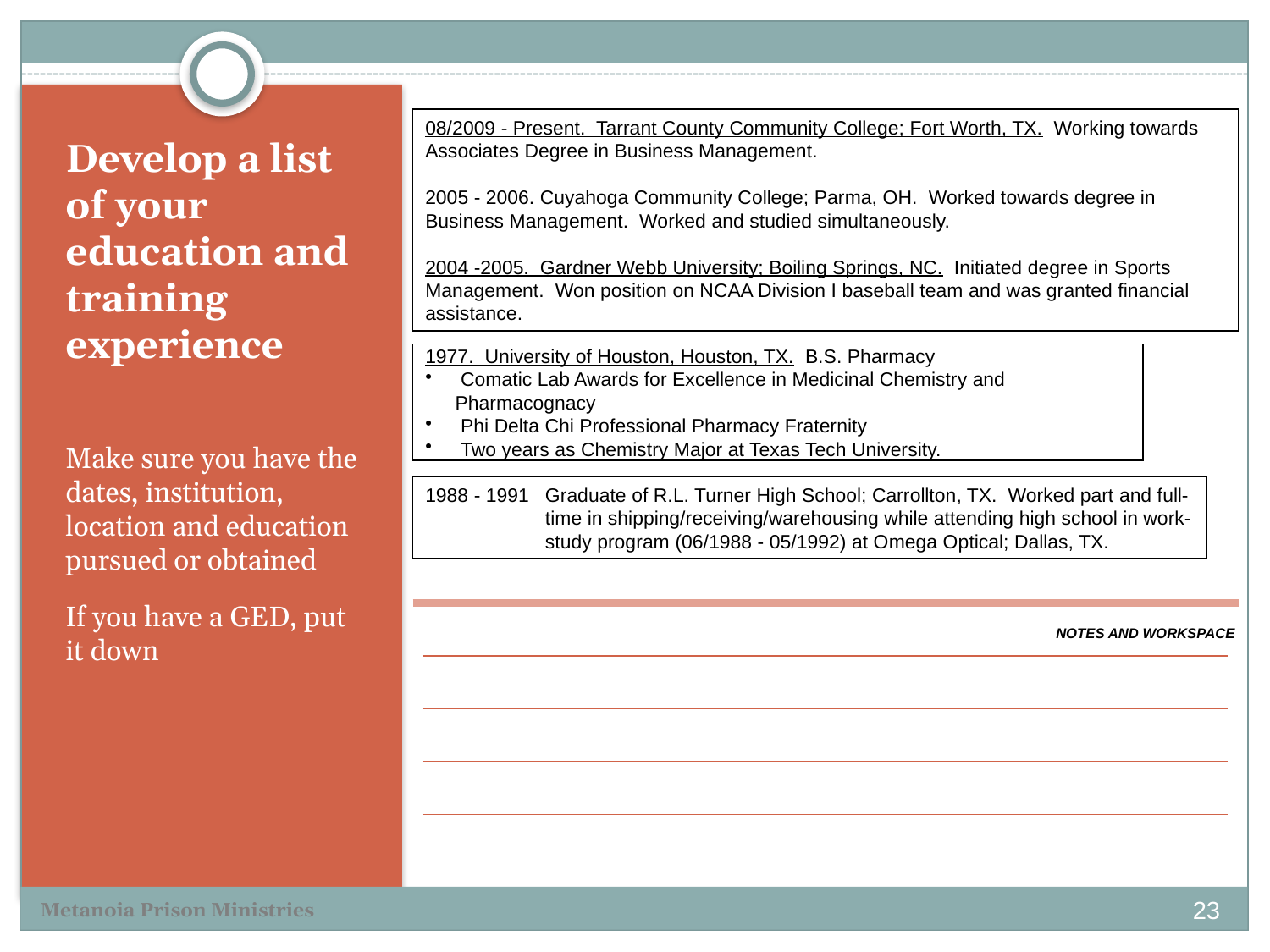

08/2009 - Present.  Tarrant County Community College; Fort Worth, TX.  Working towards Associates Degree in Business Management.

2005 - 2006. Cuyahoga Community College; Parma, OH.  Worked towards degree in Business Management.  Worked and studied simultaneously.

2004 -2005.  Gardner Webb University; Boiling Springs, NC.  Initiated degree in Sports Management.  Won position on NCAA Division I baseball team and was granted financial assistance.
# Develop a list of your education and training experience
1977.  University of Houston, Houston, TX.  B.S. Pharmacy
 Comatic Lab Awards for Excellence in Medicinal Chemistry and Pharmacognacy
 Phi Delta Chi Professional Pharmacy Fraternity
 Two years as Chemistry Major at Texas Tech University.
Make sure you have the dates, institution, location and education pursued or obtained
If you have a GED, put it down
1988 - 1991	Graduate of R.L. Turner High School; Carrollton, TX.  Worked part and full-time in shipping/receiving/warehousing while attending high school in work-study program (06/1988 - 05/1992) at Omega Optical; Dallas, TX.
NOTES AND WORKSPACE
23
Metanoia Prison Ministries